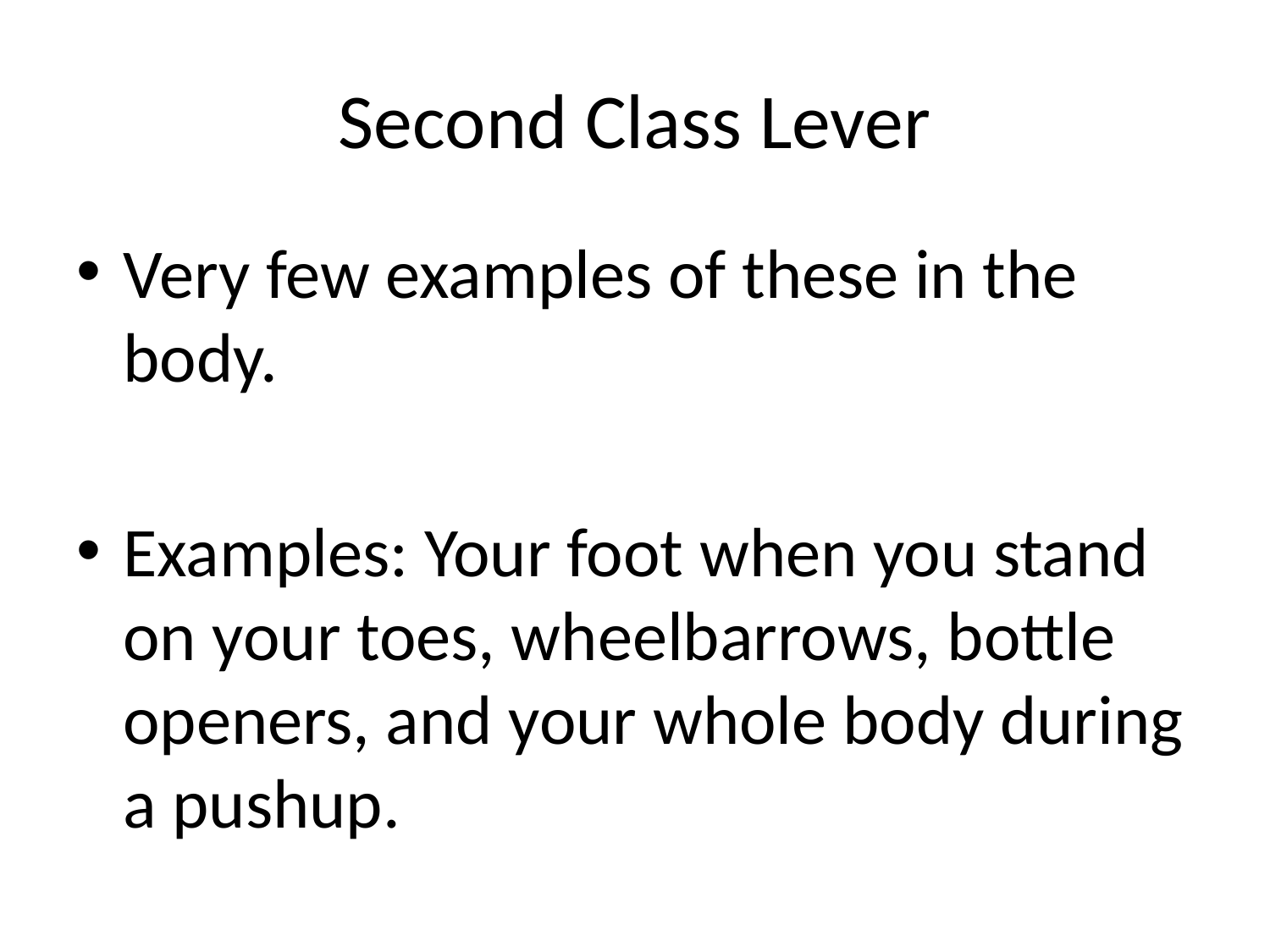

# Second Class Lever
Very few examples of these in the body.

Examples: Your foot when you stand on your toes, wheelbarrows, bottle openers, and your whole body during a pushup.